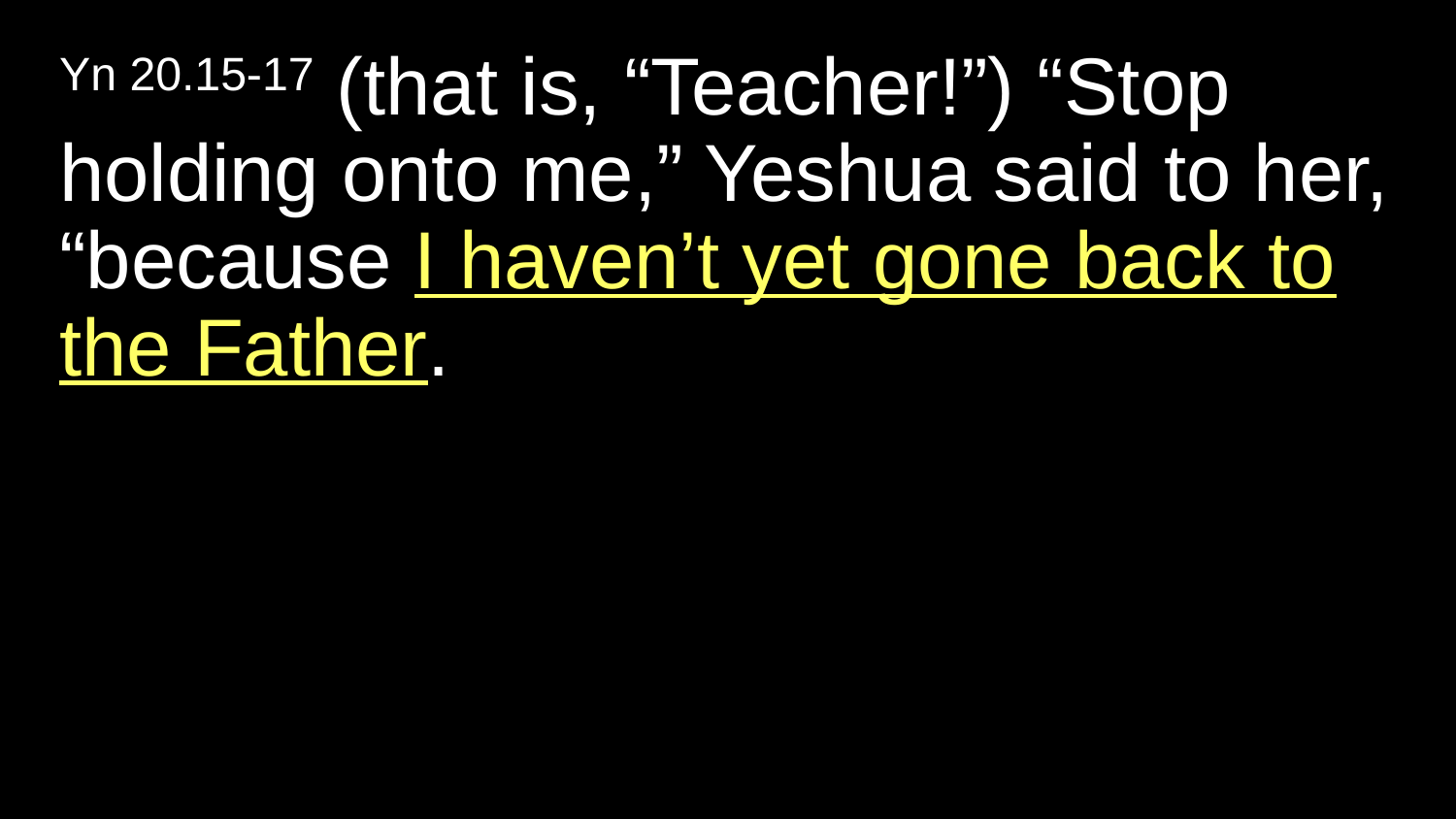

Yn 20.15-17 (that is, “Teacher!”) “Stop holding onto me,” Yeshua said to her, “because I haven’t yet gone back to the Father.